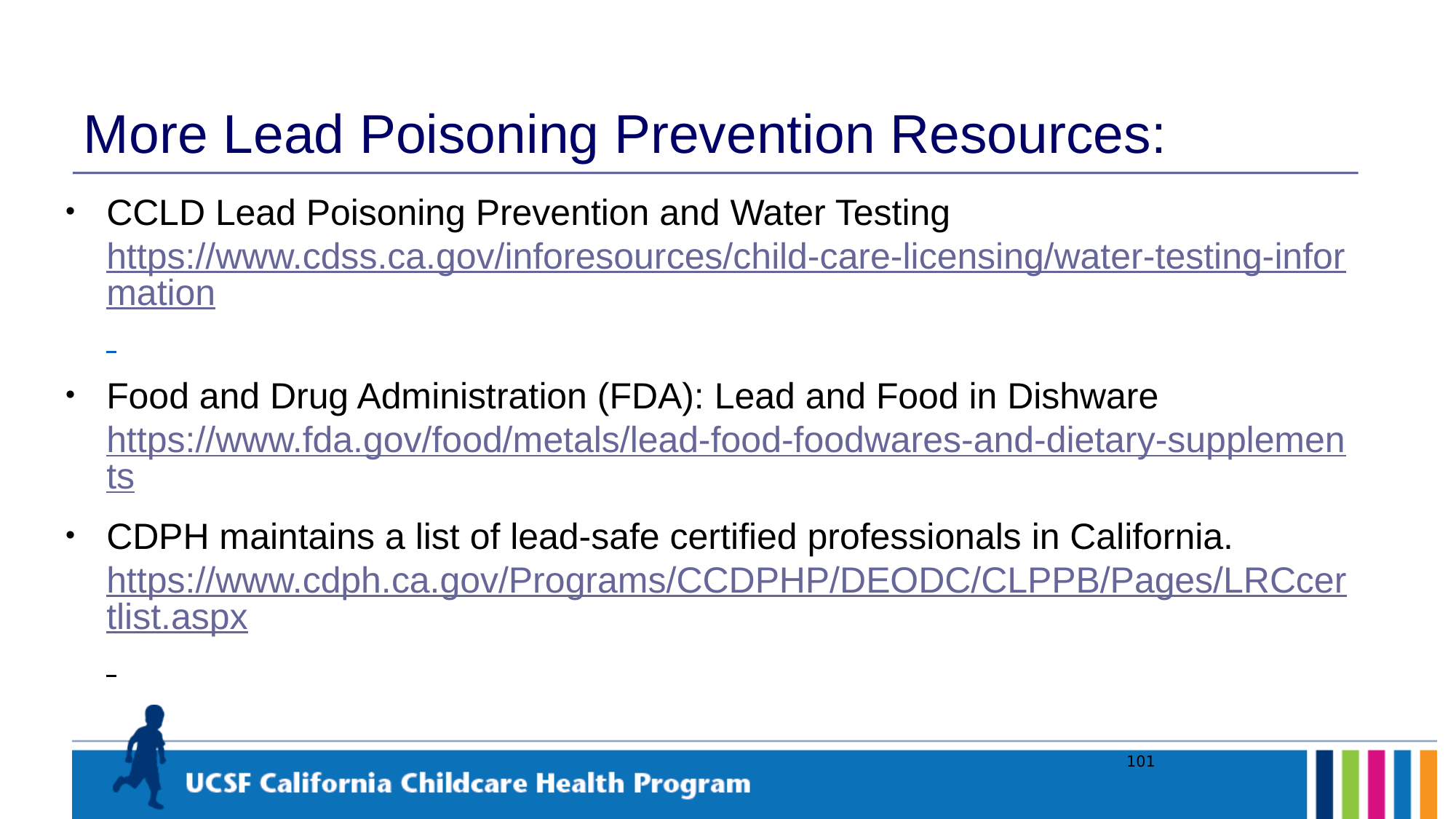

# More Lead Poisoning Prevention Resources:
CCLD Lead Poisoning Prevention and Water Testing https://www.cdss.ca.gov/inforesources/child-care-licensing/water-testing-information
Food and Drug Administration (FDA): Lead and Food in Dishware https://www.fda.gov/food/metals/lead-food-foodwares-and-dietary-supplements
CDPH maintains a list of lead-safe certified professionals in California. https://www.cdph.ca.gov/Programs/CCDPHP/DEODC/CLPPB/Pages/LRCcertlist.aspx

101